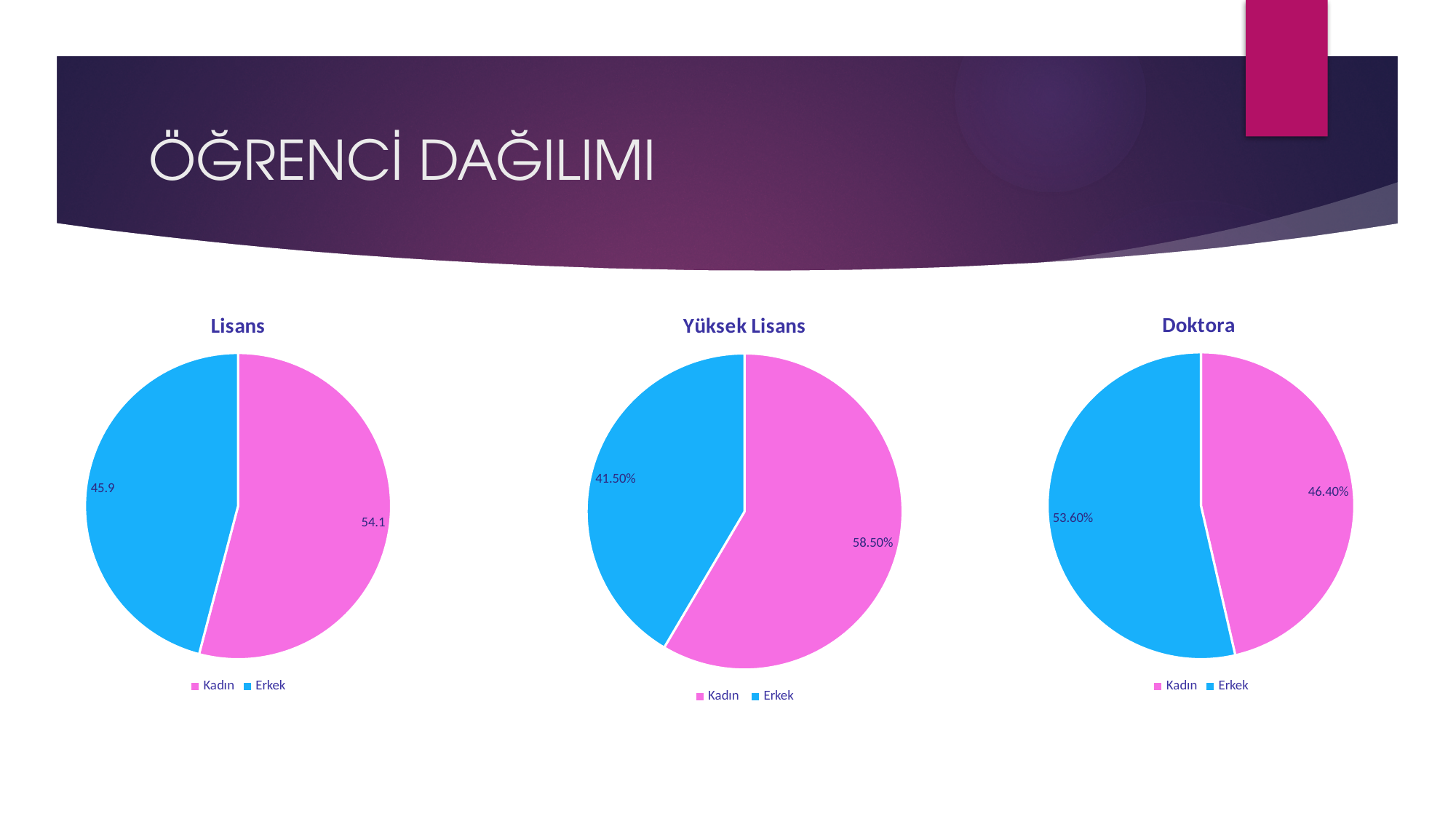

# ÖĞRENCİ DAĞILIMI

### Chart: Doktora

| Category | Doktora düzeyinde kayıtlı toplam öğrenci |
|---|---|
| Kadın | 0.464 |
| Erkek | 0.536 |

### Chart: Lisans

| Category | Satışlar |
|---|---|
| Kadın | 54.1 |
| Erkek | 45.9 |

### Chart: Yüksek Lisans

| Category | Yüksek lisans düzeyinde kayıtlı toplam öğrenci |
|---|---|
| Kadın  | 0.585 |
| Erkek | 0.415 |